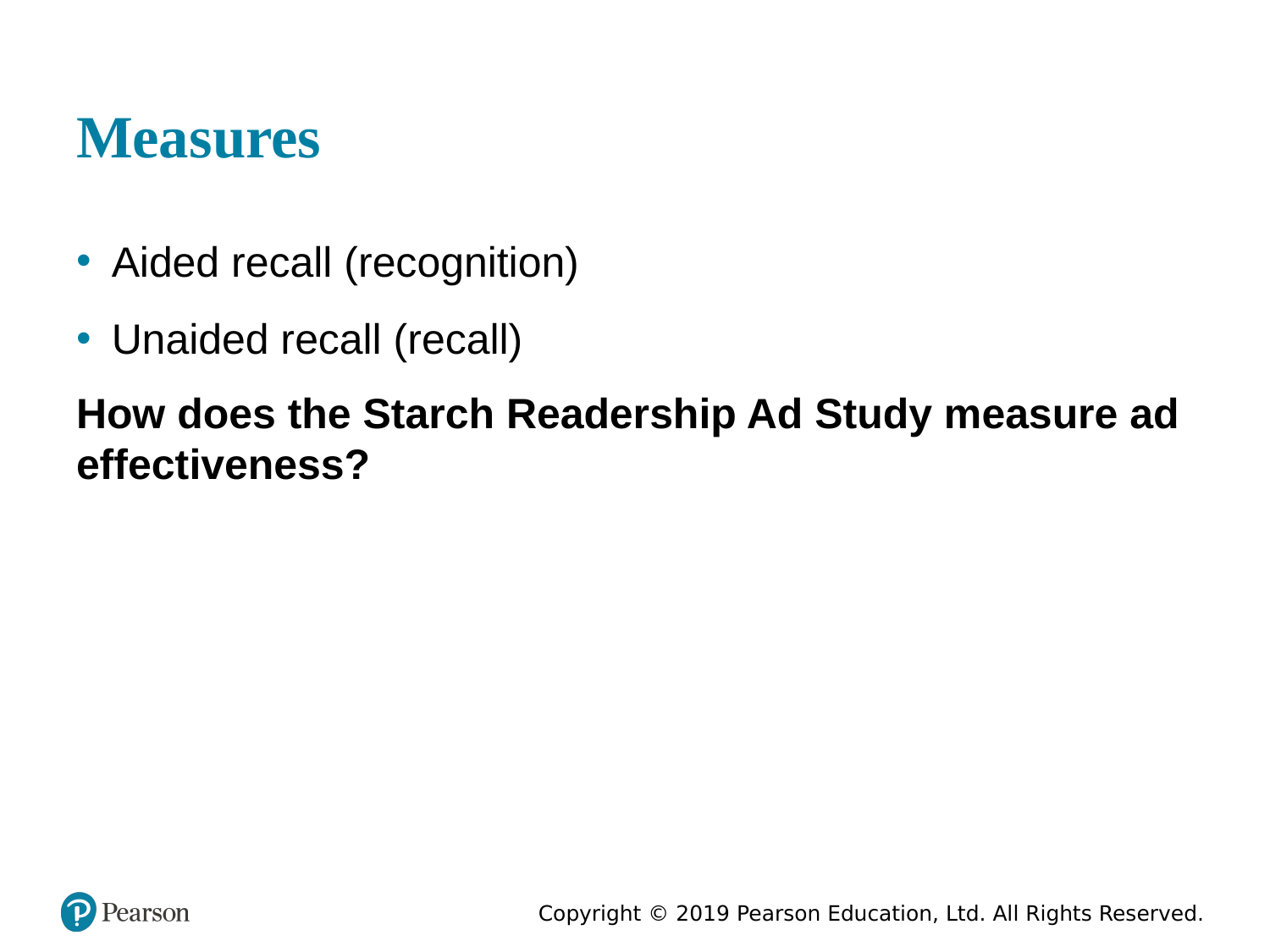

# Measures
Aided recall (recognition)
Unaided recall (recall)
How does the Starch Readership Ad Study measure ad effectiveness?